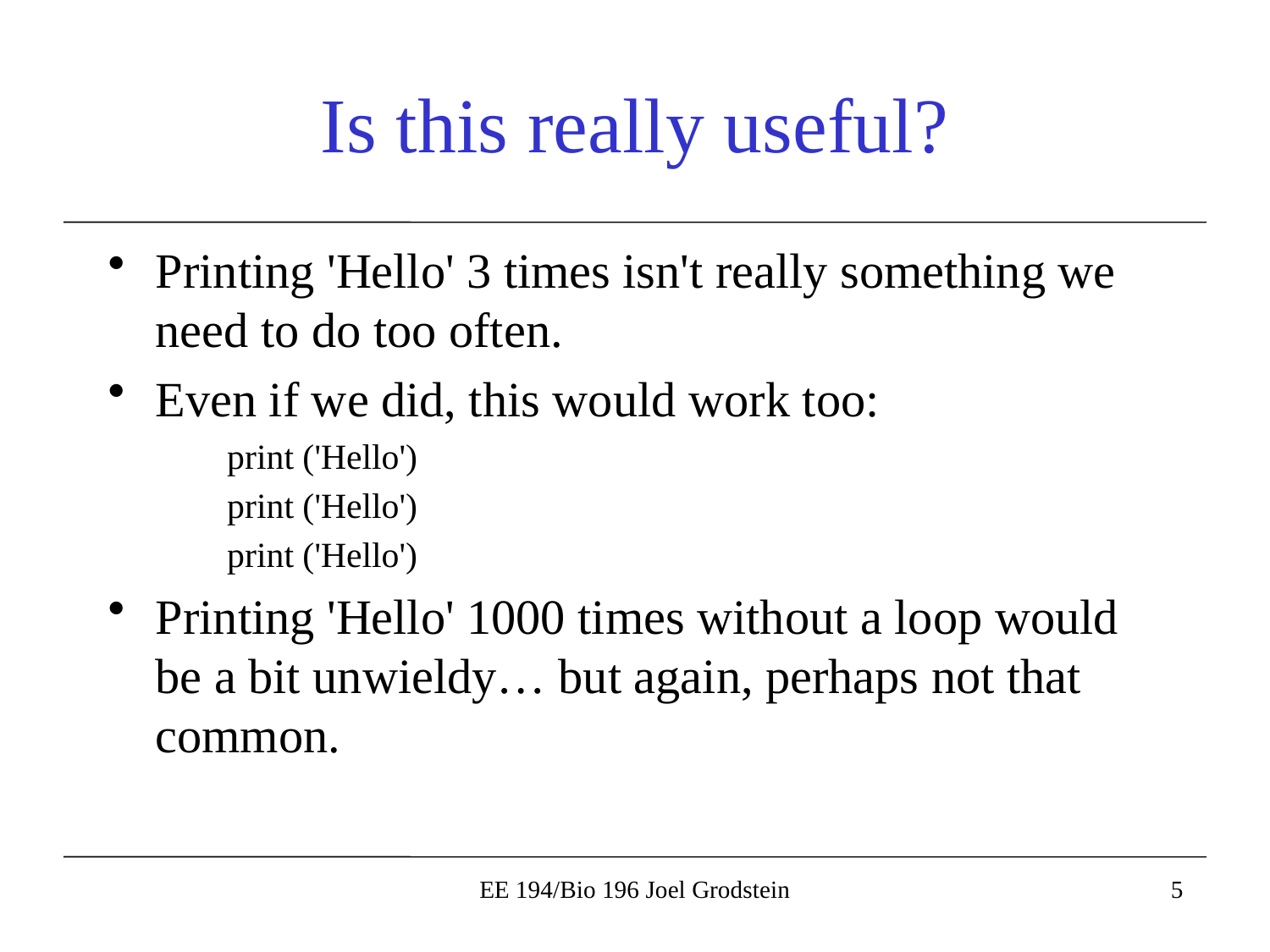

# Is this really useful?
Printing 'Hello' 3 times isn't really something we need to do too often.
Even if we did, this would work too:
print ('Hello')
print ('Hello')
print ('Hello')
Printing 'Hello' 1000 times without a loop would be a bit unwieldy… but again, perhaps not that common.

EE 194/Bio 196 Joel Grodstein